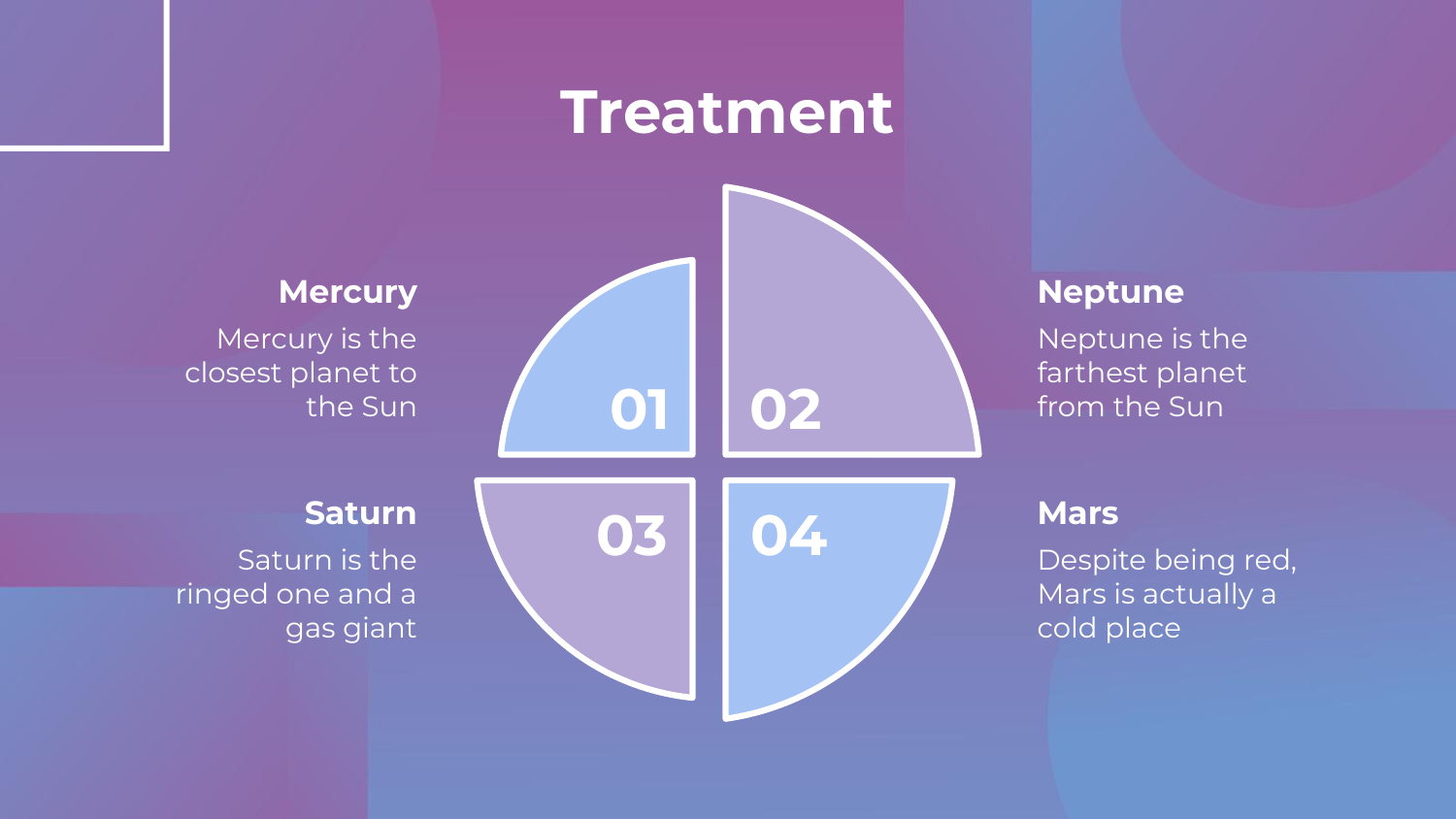

# Treatment

Mercury
Neptune
Mercury is the closest planet to the Sun
Neptune is the farthest planet from the Sun
01
02
Saturn
Mars
03
04
Saturn is the ringed one and a gas giant
Despite being red, Mars is actually a cold place